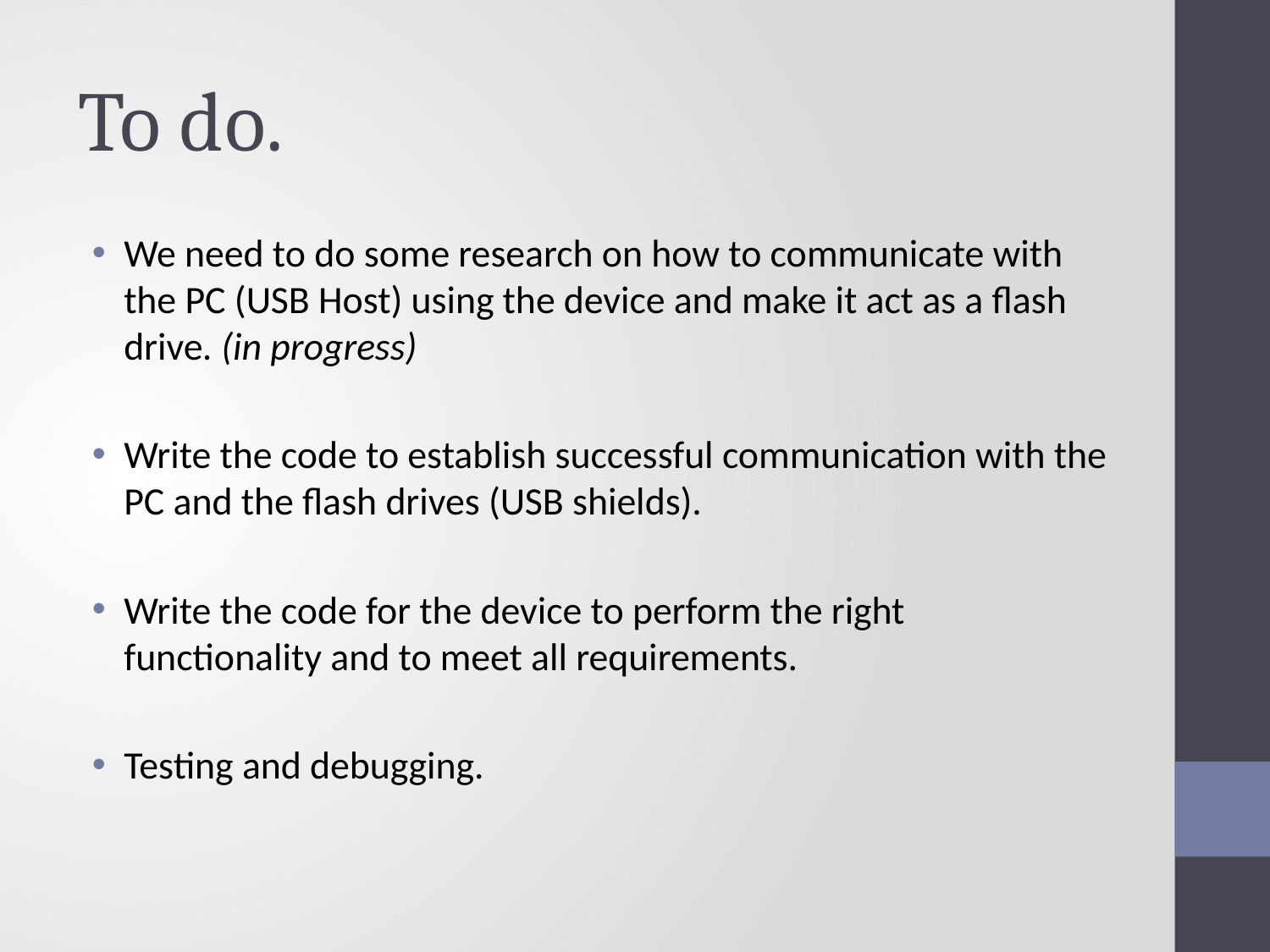

# To do.
We need to do some research on how to communicate with the PC (USB Host) using the device and make it act as a flash drive. (in progress)

Write the code to establish successful communication with the PC and the flash drives (USB shields).

Write the code for the device to perform the right functionality and to meet all requirements.

Testing and debugging.